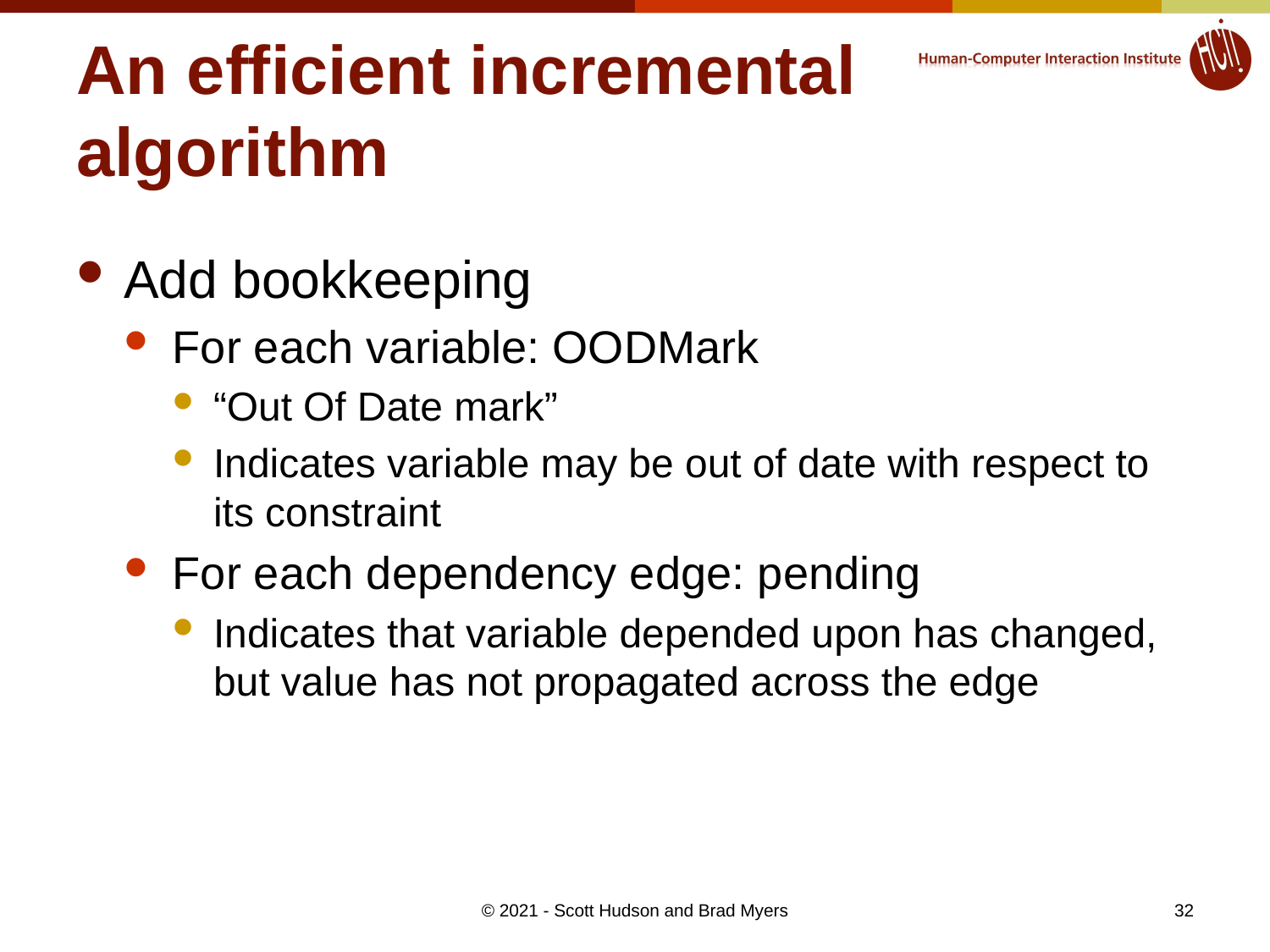

# An efficient incremental algorithm
Add bookkeeping
For each variable: OODMark
“Out Of Date mark”
Indicates variable may be out of date with respect to its constraint
For each dependency edge: pending
Indicates that variable depended upon has changed, but value has not propagated across the edge
32
© 2021 - Scott Hudson and Brad Myers